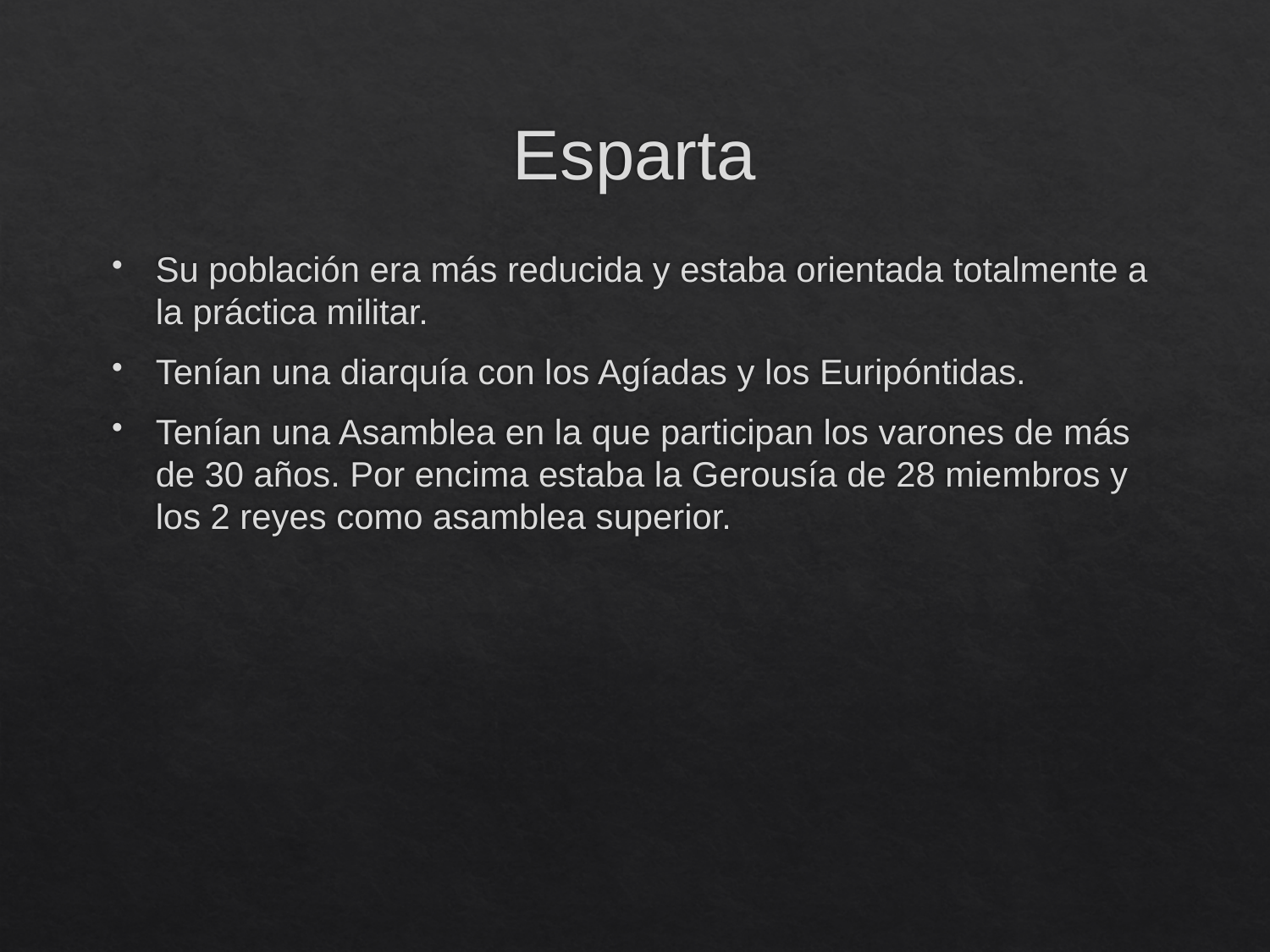

# Esparta
Su población era más reducida y estaba orientada totalmente a la práctica militar.
Tenían una diarquía con los Agíadas y los Euripóntidas.
Tenían una Asamblea en la que participan los varones de más de 30 años. Por encima estaba la Gerousía de 28 miembros y los 2 reyes como asamblea superior.